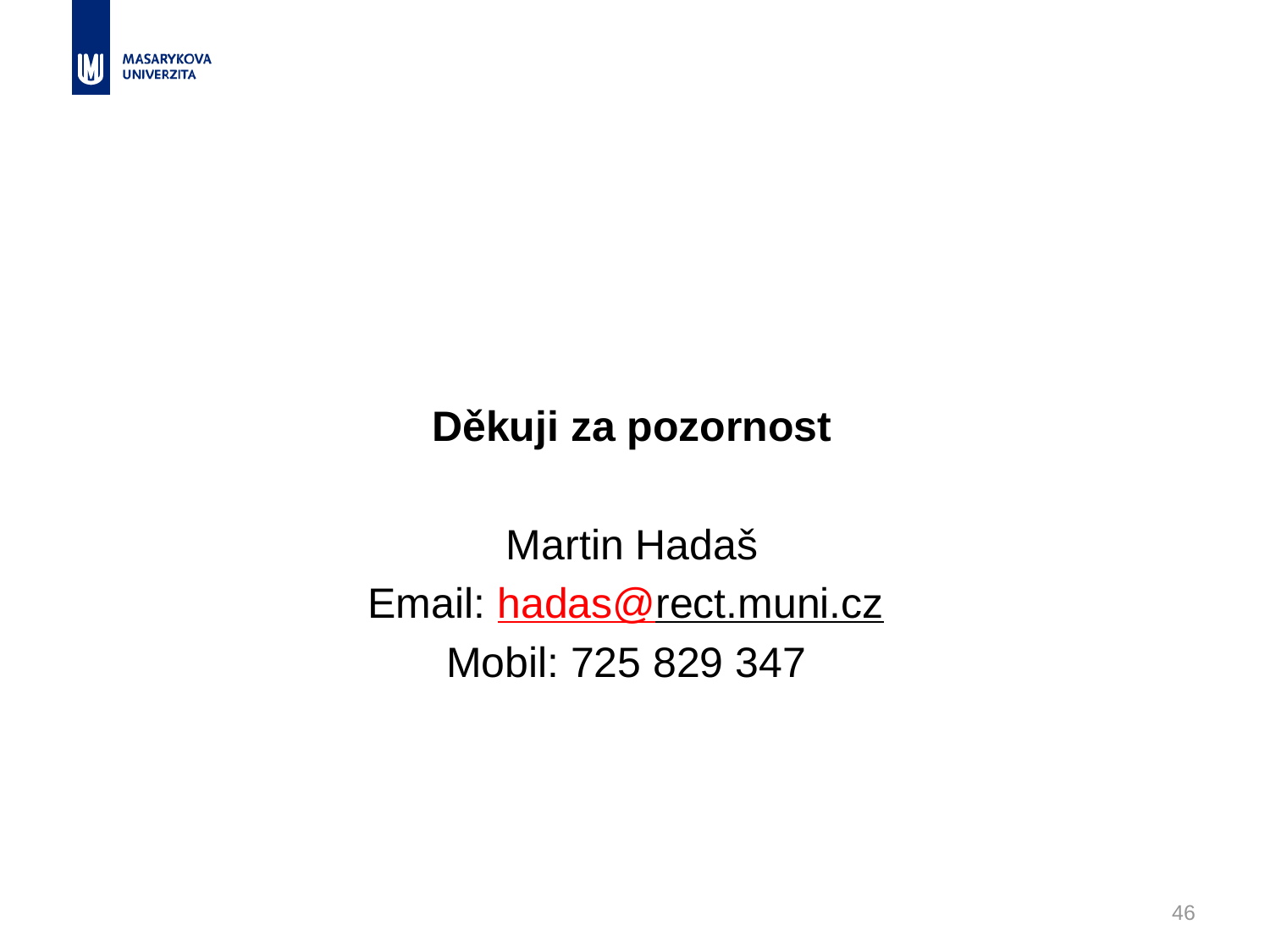

#

Děkuji za pozornost

Martin Hadaš
Email: hadas@rect.muni.cz
Mobil: 725 829 347

46